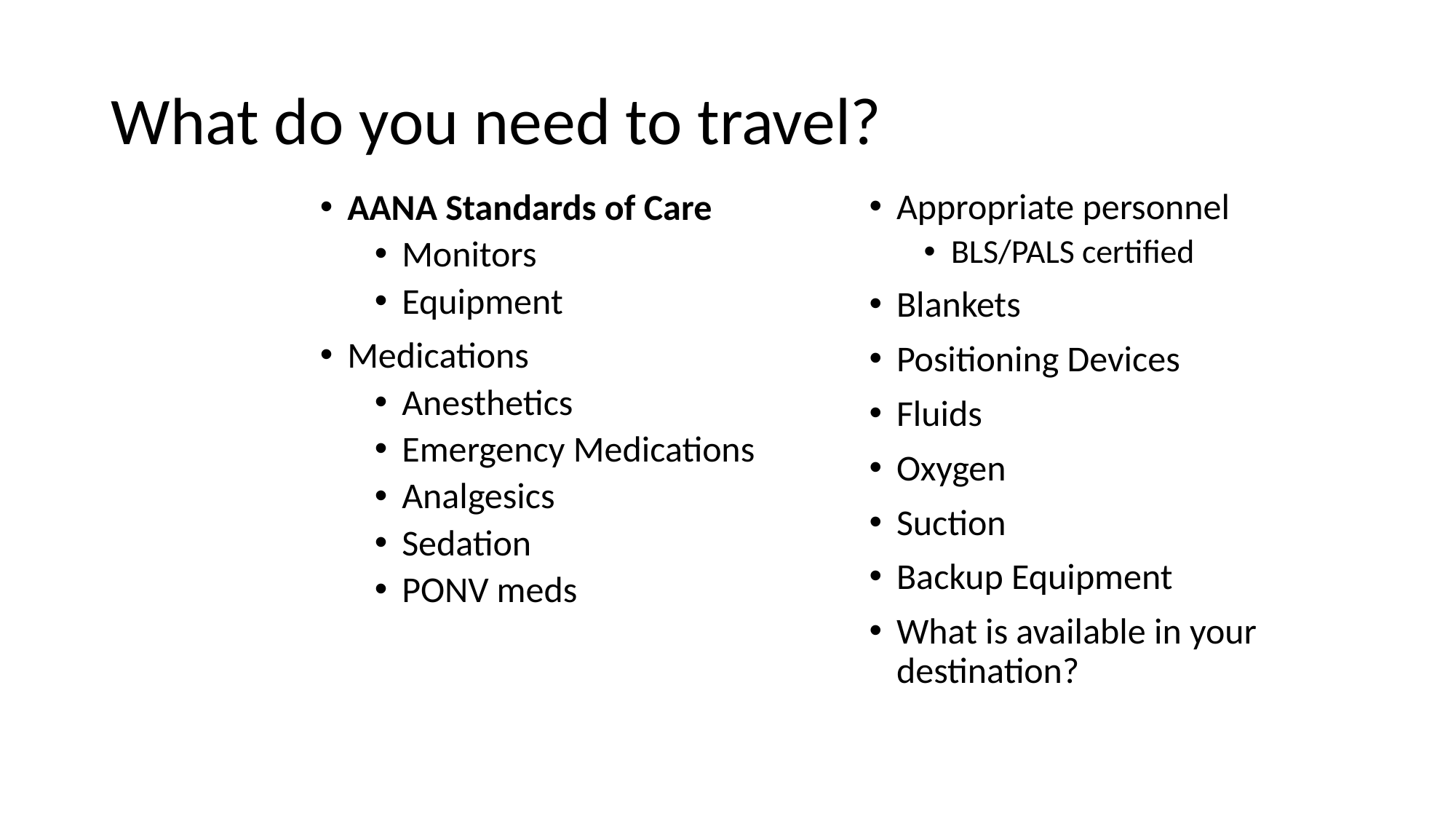

# What do you need to travel?
Appropriate personnel
BLS/PALS certified
Blankets
Positioning Devices
Fluids
Oxygen
Suction
Backup Equipment
What is available in your destination?
AANA Standards of Care
Monitors
Equipment
Medications
Anesthetics
Emergency Medications
Analgesics
Sedation
PONV meds